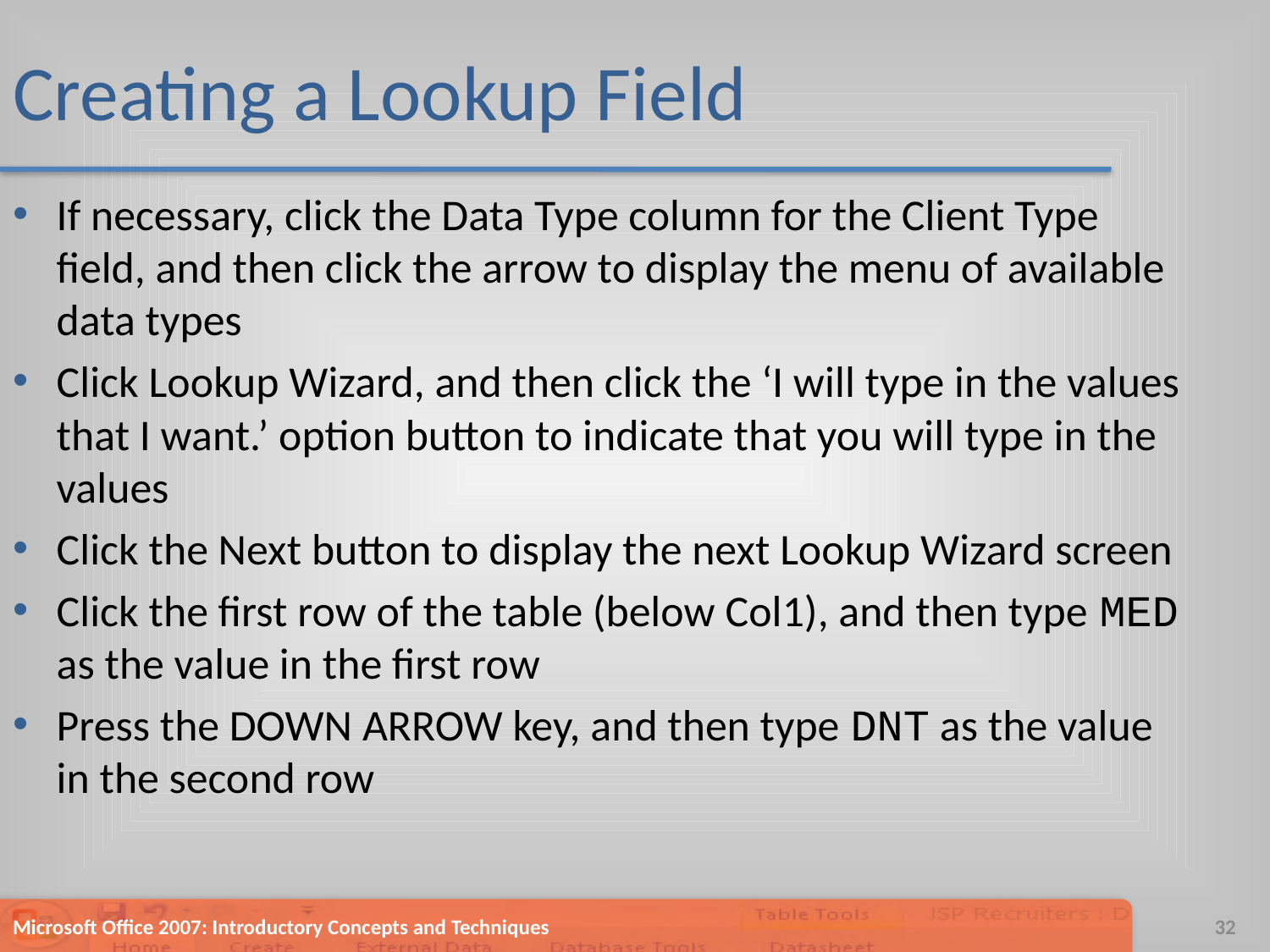

# Creating a Lookup Field
If necessary, click the Data Type column for the Client Type field, and then click the arrow to display the menu of available data types
Click Lookup Wizard, and then click the ‘I will type in the values that I want.’ option button to indicate that you will type in the values
Click the Next button to display the next Lookup Wizard screen
Click the first row of the table (below Col1), and then type MED as the value in the first row
Press the DOWN ARROW key, and then type DNT as the value in the second row
Microsoft Office 2007: Introductory Concepts and Techniques
32